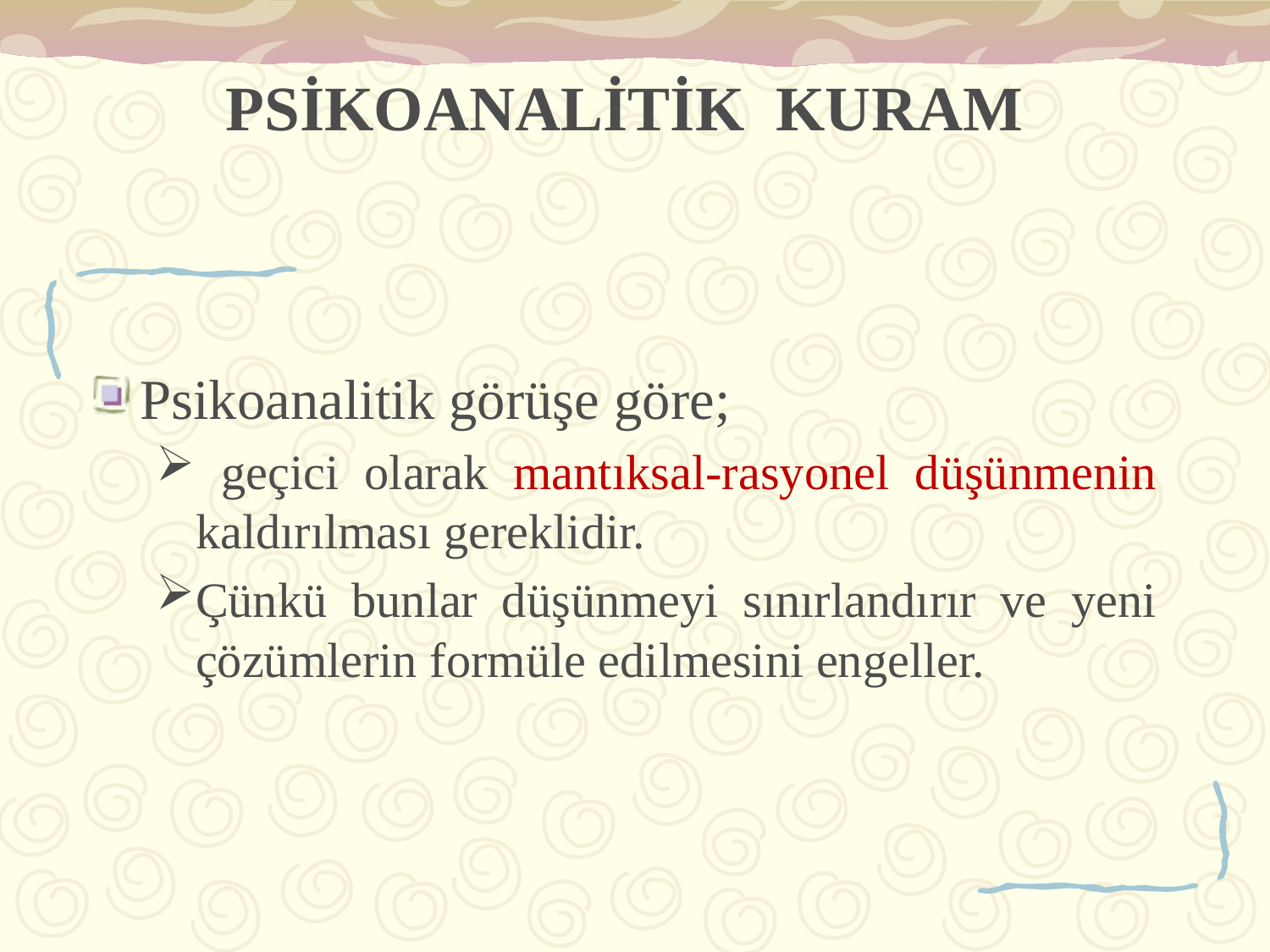

# PSİKOANALİTİK  KURAM
Psikoanalitik görüşe göre;
 geçici olarak mantıksal-rasyonel düşünmenin kaldırılması gereklidir.
Çünkü bunlar düşünmeyi sınırlandırır ve yeni çözümlerin formüle edilmesini engeller.